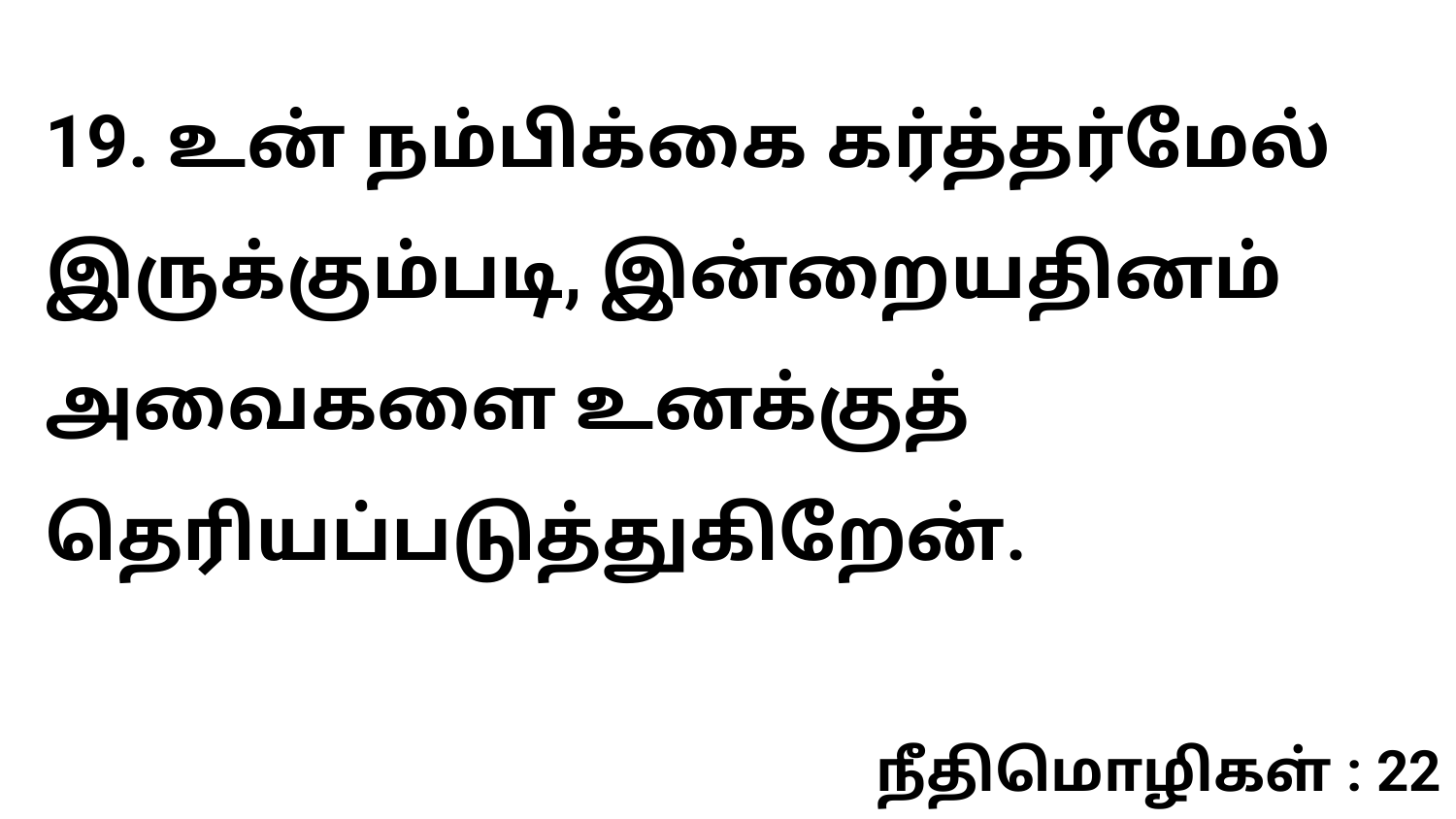

19. உன் நம்பிக்கை கர்த்தர்மேல் இருக்கும்படி, இன்றையதினம் அவைகளை உனக்குத் தெரியப்படுத்துகிறேன்.
நீதிமொழிகள் : 22